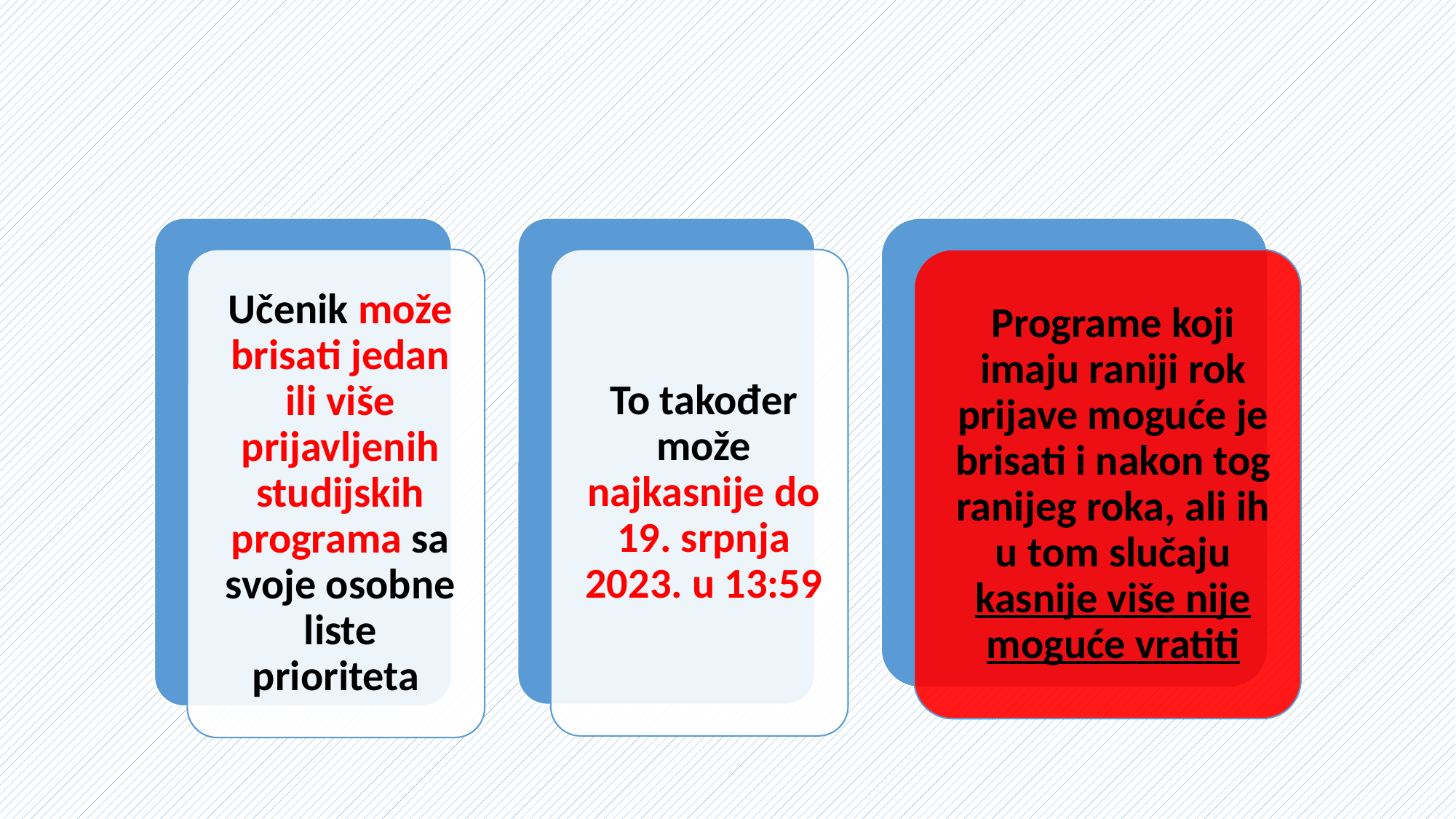

Učenik može brisati jedan ili više prijavljenih studijskih programa sa svoje osobne liste prioriteta
To također može najkasnije do 19. srpnja 2023. u 13:59
Programe koji imaju raniji rok prijave moguće je brisati i nakon tog ranijeg roka, ali ih u tom slučaju kasnije više nije moguće vratiti